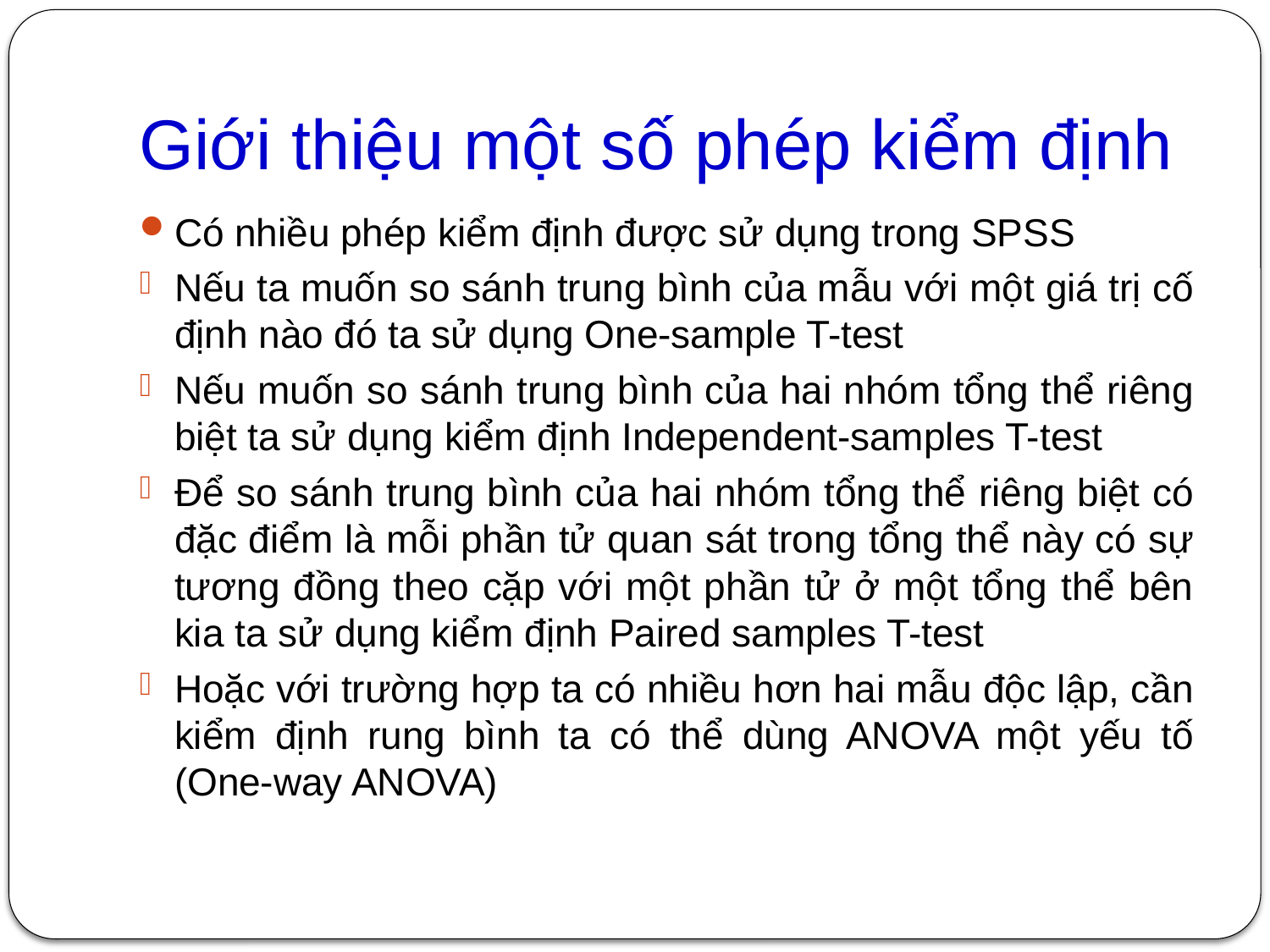

# Giới thiệu một số phép kiểm định
Có nhiều phép kiểm định được sử dụng trong SPSS
Nếu ta muốn so sánh trung bình của mẫu với một giá trị cố định nào đó ta sử dụng One-sample T-test
Nếu muốn so sánh trung bình của hai nhóm tổng thể riêng biệt ta sử dụng kiểm định Independent-samples T-test
Để so sánh trung bình của hai nhóm tổng thể riêng biệt có đặc điểm là mỗi phần tử quan sát trong tổng thể này có sự tương đồng theo cặp với một phần tử ở một tổng thể bên kia ta sử dụng kiểm định Paired samples T-test
Hoặc với trường hợp ta có nhiều hơn hai mẫu độc lập, cần kiểm định rung bình ta có thể dùng ANOVA một yếu tố (One-way ANOVA)